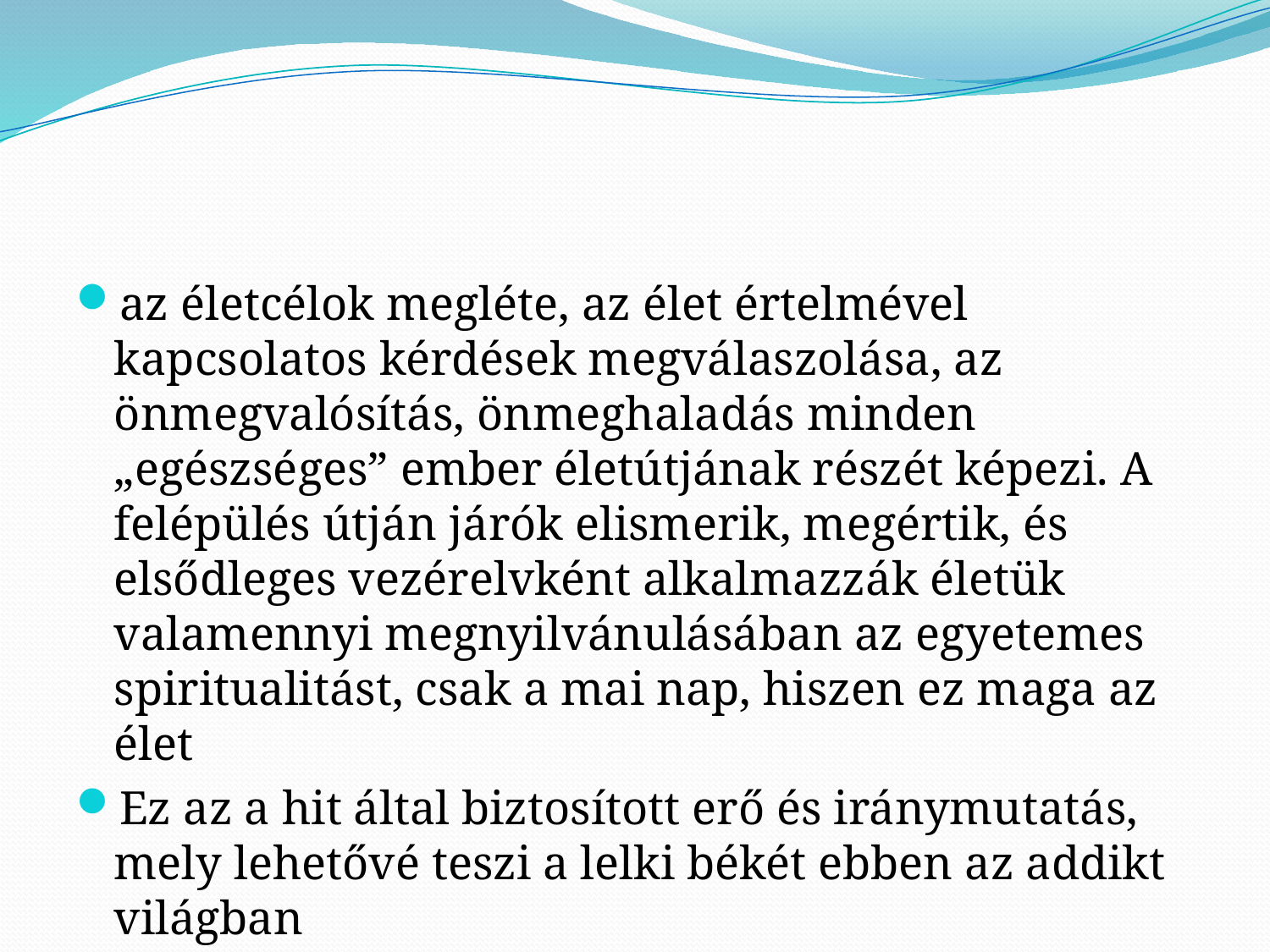

#
az életcélok megléte, az élet értelmével kapcsolatos kérdések megválaszolása, az önmegvalósítás, önmeghaladás minden „egészséges” ember életútjának részét képezi. A felépülés útján járók elismerik, megértik, és elsődleges vezérelvként alkalmazzák életük valamennyi megnyilvánulásában az egyetemes spiritualitást, csak a mai nap, hiszen ez maga az élet
Ez az a hit által biztosított erő és iránymutatás, mely lehetővé teszi a lelki békét ebben az addikt világban